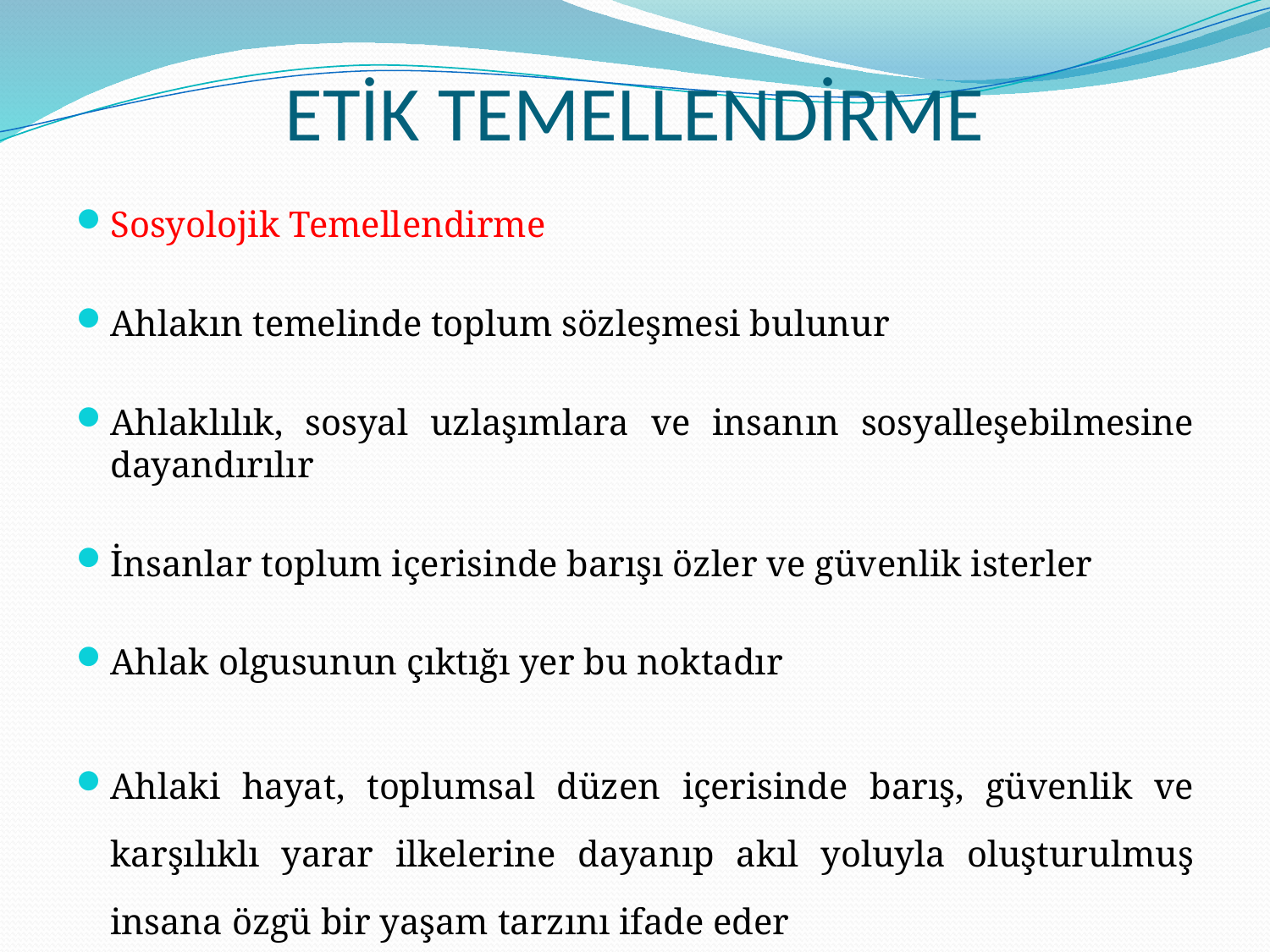

# ETİK TEMELLENDİRME
Sosyolojik Temellendirme

Ahlakın temelinde toplum sözleşmesi bulunur

Ahlaklılık, sosyal uzlaşımlara ve insanın sosyalleşebilmesine dayandırılır

İnsanlar toplum içerisinde barışı özler ve güvenlik isterler

Ahlak olgusunun çıktığı yer bu noktadır

Ahlaki hayat, toplumsal düzen içerisinde barış, güvenlik ve karşılıklı yarar ilkelerine dayanıp akıl yoluyla oluşturulmuş insana özgü bir yaşam tarzını ifade eder